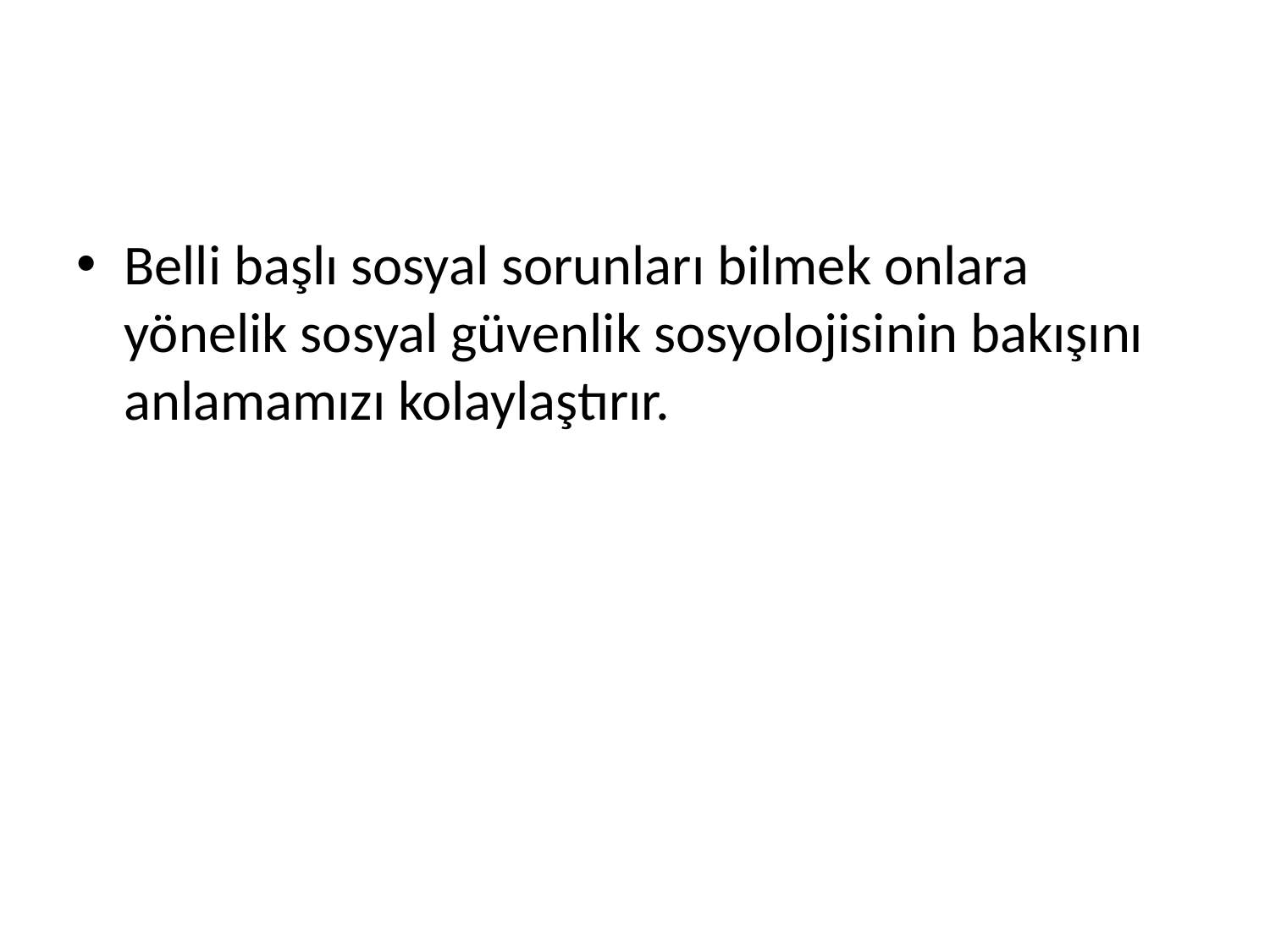

#
Belli başlı sosyal sorunları bilmek onlara yönelik sosyal güvenlik sosyolojisinin bakışını anlamamızı kolaylaştırır.